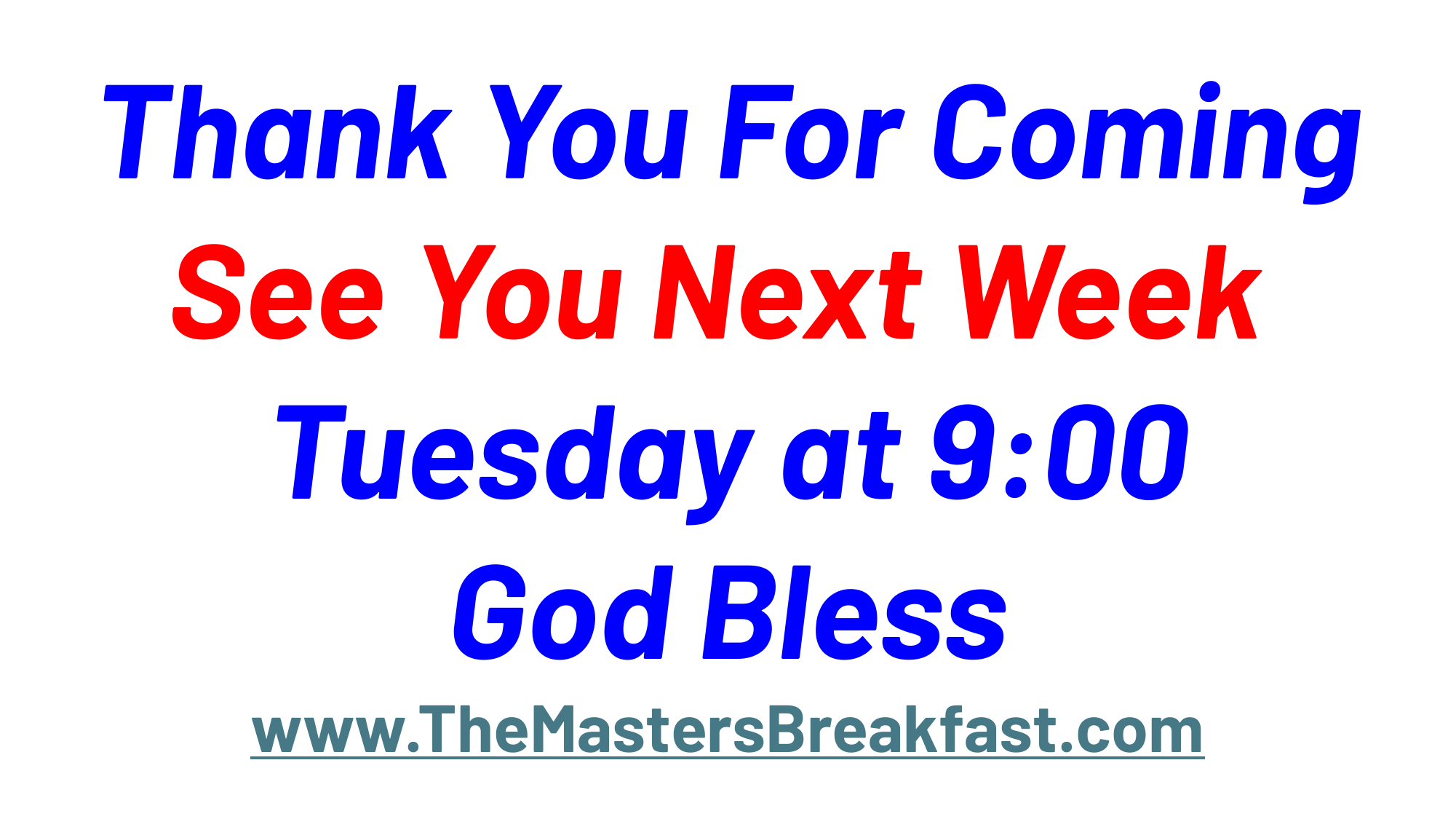

Thank You For Coming
See You Next Week
Tuesday at 9:00
God Bless
www.TheMastersBreakfast.com